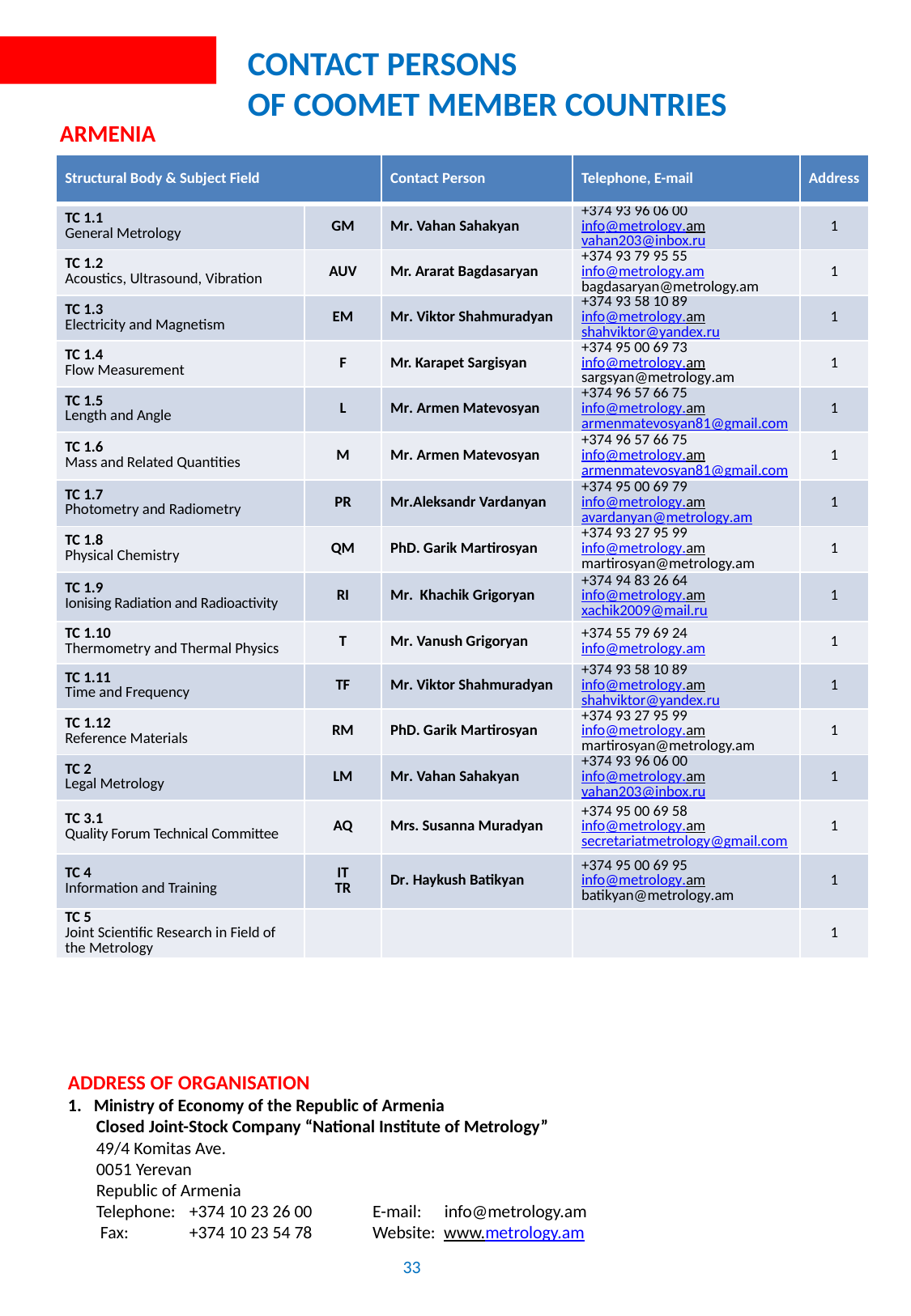

# Contact persons of COOMET member countries
ARMENIA

| Structural Body & Subject Field |  | Contact Person | Telephone, E-mail | Address |
| --- | --- | --- | --- | --- |
| TC 1.1 General Metrology | GM | Mr. Vahan Sahakyan | +374 93 96 06 00 info@metrology.am vahan203@inbox.ru | 1 |
| TC 1.2 Acoustics, Ultrasound, Vibration | AUV | Mr. Ararat Bagdasaryan | +374 93 79 95 55 info@metrology.am bagdasaryan@metrology.am | 1 |
| TC 1.3 Electricity and Magnetism | EM | Mr. Viktor Shahmuradyan | +374 93 58 10 89 info@metrology.am shahviktor@yandex.ru | 1 |
| TC 1.4 Flow Measurement | F | Mr. Karapet Sargisyan | +374 95 00 69 73 info@metrology.am sargsyan@metrology.am | 1 |
| TC 1.5 Length and Angle | L | Mr. Armen Matevosyan | +374 96 57 66 75 info@metrology.am  armenmatevosyan81@gmail.com | 1 |
| TC 1.6 Mass and Related Quantities | M | Mr. Armen Matevosyan | +374 96 57 66 75 info@metrology.am  armenmatevosyan81@gmail.com | 1 |
| TC 1.7 Photometry and Radiometry | PR | Mr.Aleksandr Vardanyan | +374 95 00 69 79 info@metrology.am avardanyan@metrology.am | 1 |
| TC 1.8 Physical Chemistry | QM | PhD. Garik Martirosyan | +374 93 27 95 99 info@metrology.am martirosyan@metrology.am | 1 |
| TC 1.9 Ionising Radiation and Radioactivity | RI | Mr. Khachik Grigoryan | +374 94 83 26 64 info@metrology.am xachik2009@mail.ru | 1 |
| TC 1.10 Thermometry and Thermal Physics | T | Mr. Vanush Grigoryan | +374 55 79 69 24 info@metrology.am | 1 |
| TC 1.11 Time and Frequency | TF | Mr. Viktor Shahmuradyan | +374 93 58 10 89 info@metrology.am shahviktor@yandex.ru | 1 |
| TC 1.12 Reference Materials | RM | PhD. Garik Martirosyan | +374 93 27 95 99 info@metrology.am martirosyan@metrology.am | 1 |
| TC 2 Legal Metrology | LM | Mr. Vahan Sahakyan | +374 93 96 06 00 info@metrology.am vahan203@inbox.ru | 1 |
| TC 3.1 Quality Forum Technical Committee | AQ | Mrs. Susanna Muradyan | +374 95 00 69 58 info@metrology.am secretariatmetrology@gmail.com | 1 |
| TC 4 Information and Training | IT TR | Dr. Haykush Batikyan | +374 95 00 69 95 info@metrology.am batikyan@metrology.am | 1 |
| TC 5 Joint Scientific Research in Field of the Metrology |  |  |  | 1 |
AdDress of organisation
1.   Ministry of Economy of the Republic of Armenia
       Closed Joint-Stock Company “National Institute of Metrology”
       49/4 Komitas Ave.
       0051 Yerevan
       Republic of Armenia
       Telephone:	+374 10 23 26 00               E-mail:	   info@metrology.am
        Fax:	+374 10 23 54 78               Website:  www.metrology.am